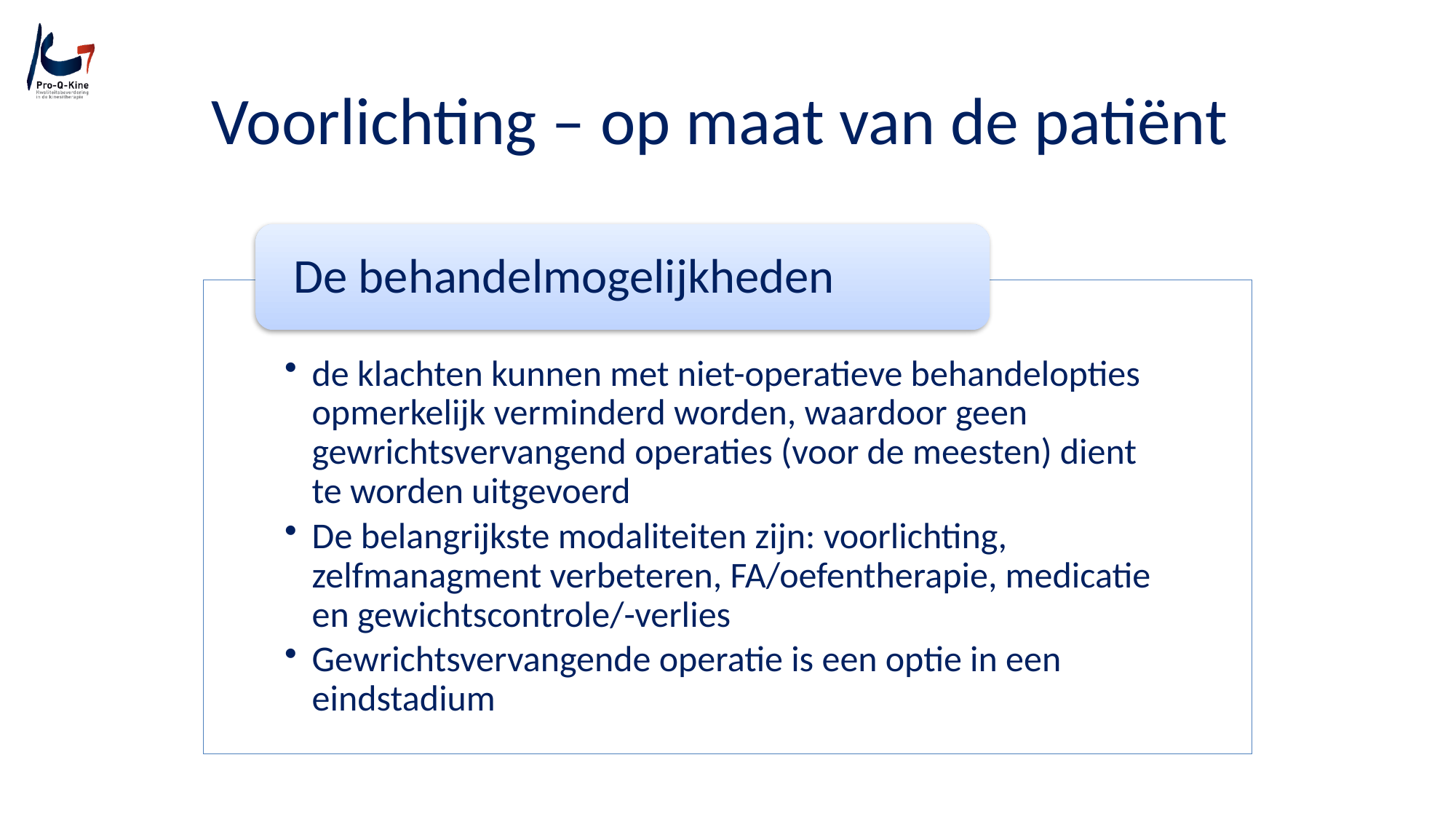

# Voorlichting – op maat van de patiënt

de klachten kunnen met niet-operatieve behandelopties opmerkelijk verminderd worden, waardoor geen gewrichtsvervangend operaties (voor de meesten) dient te worden uitgevoerd
De belangrijkste modaliteiten zijn: voorlichting, zelfmanagment verbeteren, FA/oefentherapie, medicatie en gewichtscontrole/-verlies
Gewrichtsvervangende operatie is een optie in een eindstadium
De behandelmogelijkheden